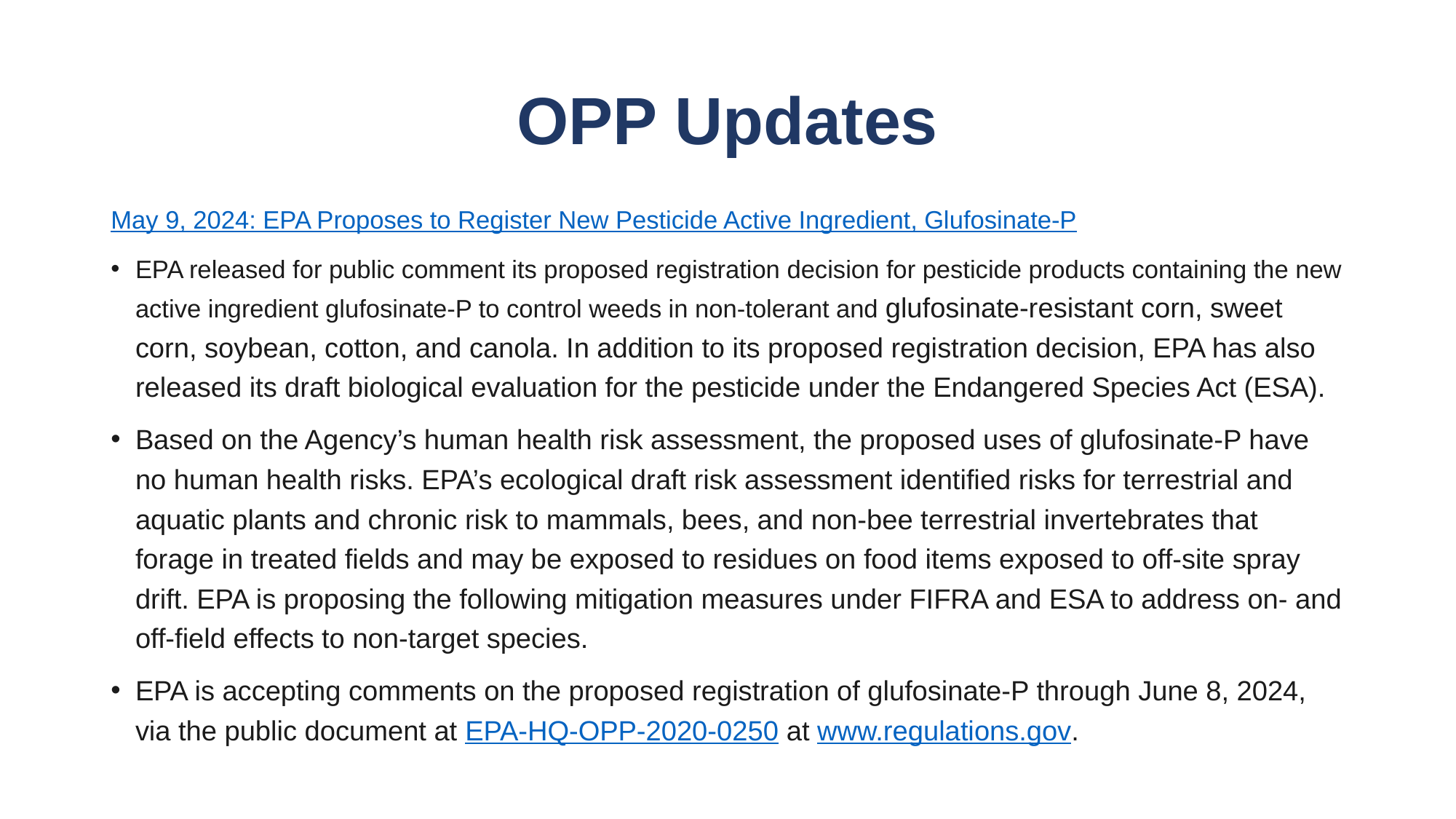

# OPP Updates
May 9, 2024: EPA Proposes to Register New Pesticide Active Ingredient, Glufosinate-P
EPA released for public comment its proposed registration decision for pesticide products containing the new active ingredient glufosinate-P to control weeds in non-tolerant and glufosinate-resistant corn, sweet corn, soybean, cotton, and canola. In addition to its proposed registration decision, EPA has also released its draft biological evaluation for the pesticide under the Endangered Species Act (ESA).
Based on the Agency’s human health risk assessment, the proposed uses of glufosinate-P have no human health risks. EPA’s ecological draft risk assessment identified risks for terrestrial and aquatic plants and chronic risk to mammals, bees, and non-bee terrestrial invertebrates that forage in treated fields and may be exposed to residues on food items exposed to off-site spray drift. EPA is proposing the following mitigation measures under FIFRA and ESA to address on- and off-field effects to non-target species.
EPA is accepting comments on the proposed registration of glufosinate-P through June 8, 2024, via the public document at EPA-HQ-OPP-2020-0250 at www.regulations.gov.